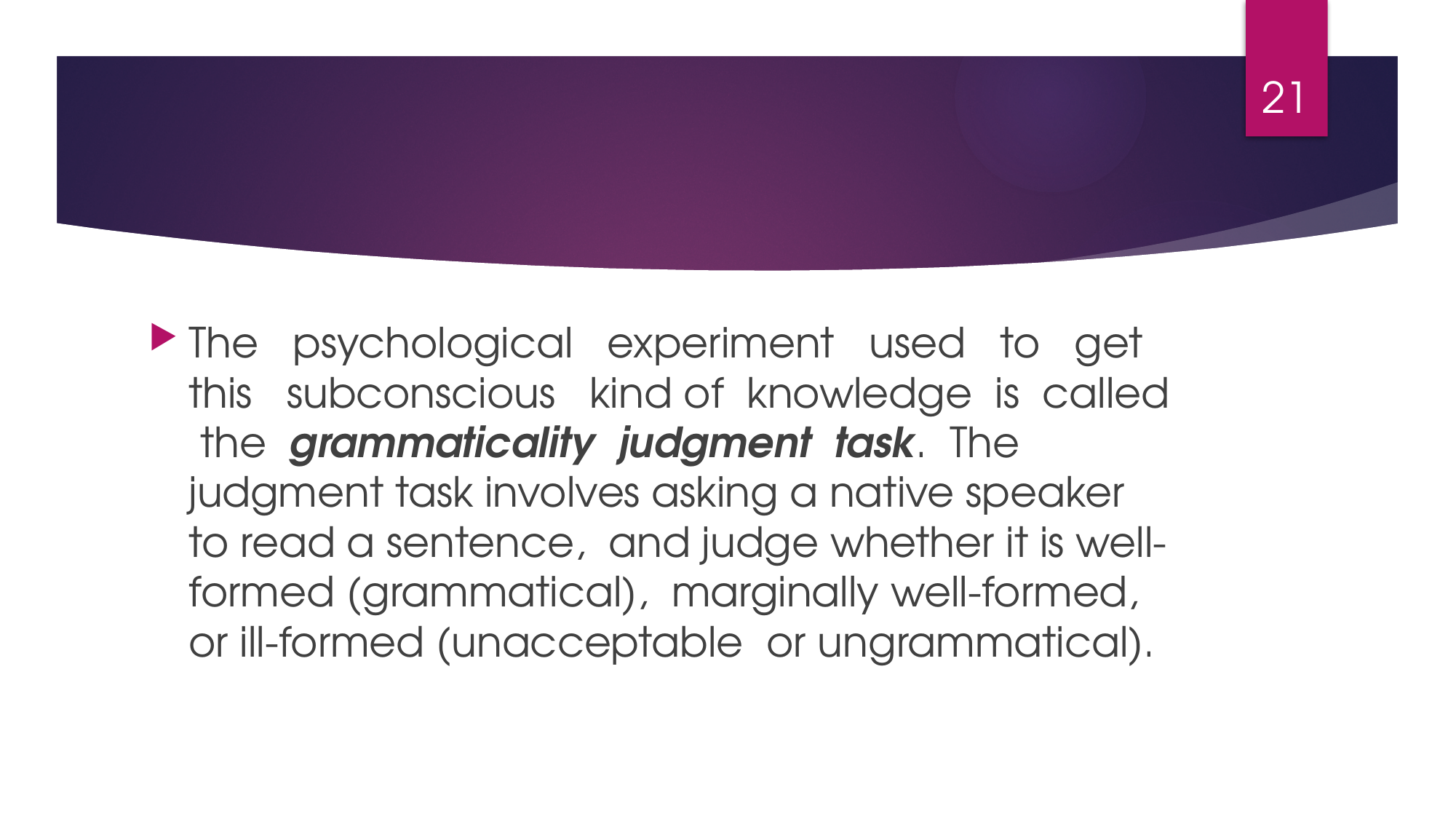

21
#
The   psychological   experiment   used   to   get   this   subconscious   kind of  knowledge  is  called  the  grammaticality  judgment  task.  The  judgment task involves asking a native speaker  to read a sentence,  and judge whether it is well-formed (grammatical),  marginally well-formed,  or ill-formed (unacceptable  or ungrammatical).